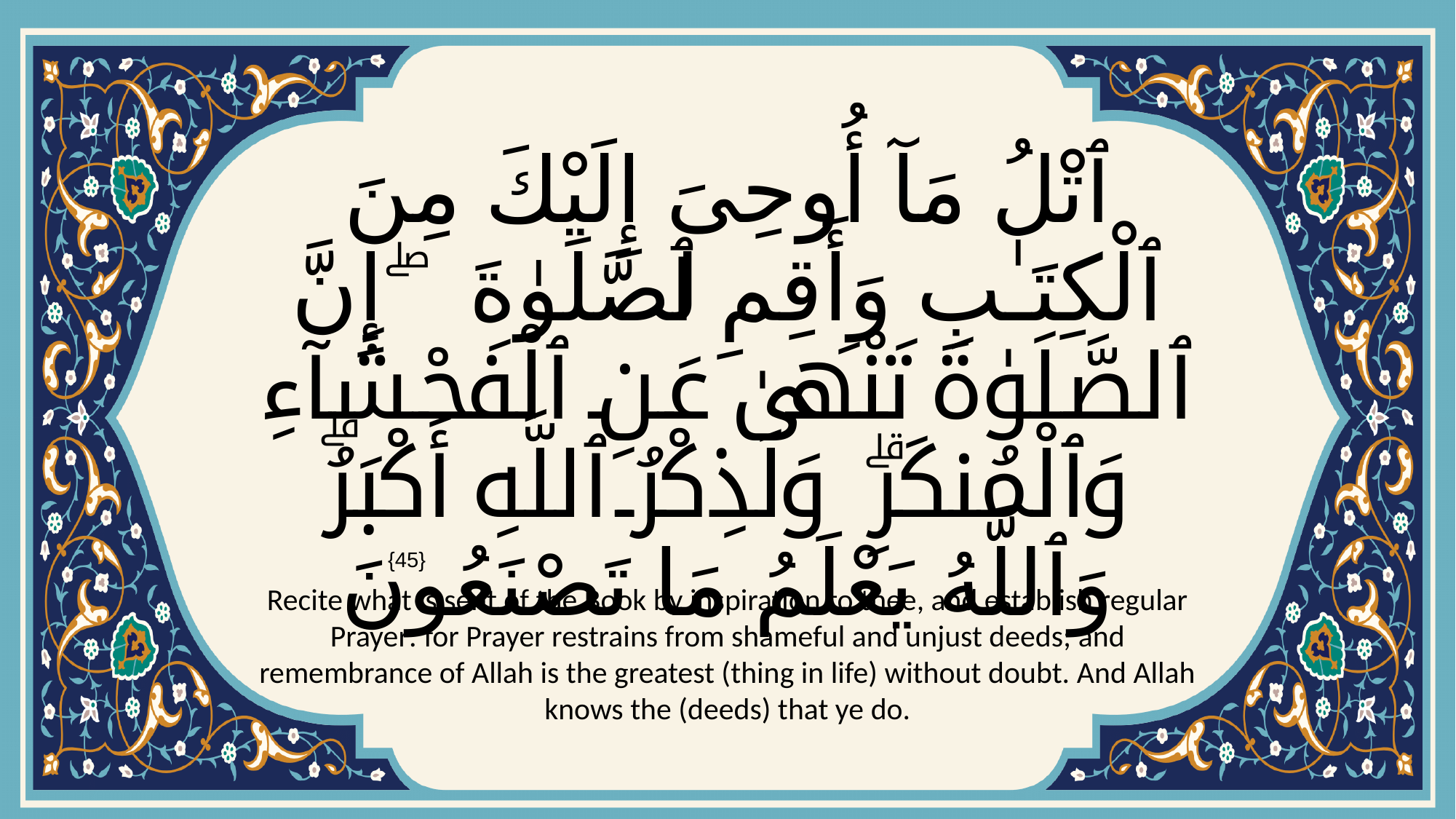

# ٱتْلُ مَآ أُوحِىَ إِلَيْكَ مِنَ ٱلْكِتَـٰبِ وَأَقِمِ ٱلصَّلَوٰةَ ۖ إِنَّ ٱلصَّلَوٰةَ تَنْهَىٰ عَنِ ٱلْفَحْشَآءِ وَٱلْمُنكَرِۗ وَلَذِكْرُ ٱللَّهِ أَكْبَرُۗ وَٱللَّهُ يَعْلَمُ مَا تَصْنَعُونَ
{45}
Recite what is sent of the Book by inspiration to thee, and establish regular Prayer: for Prayer restrains from shameful and unjust deeds; and remembrance of Allah is the greatest (thing in life) without doubt. And Allah knows the (deeds) that ye do.